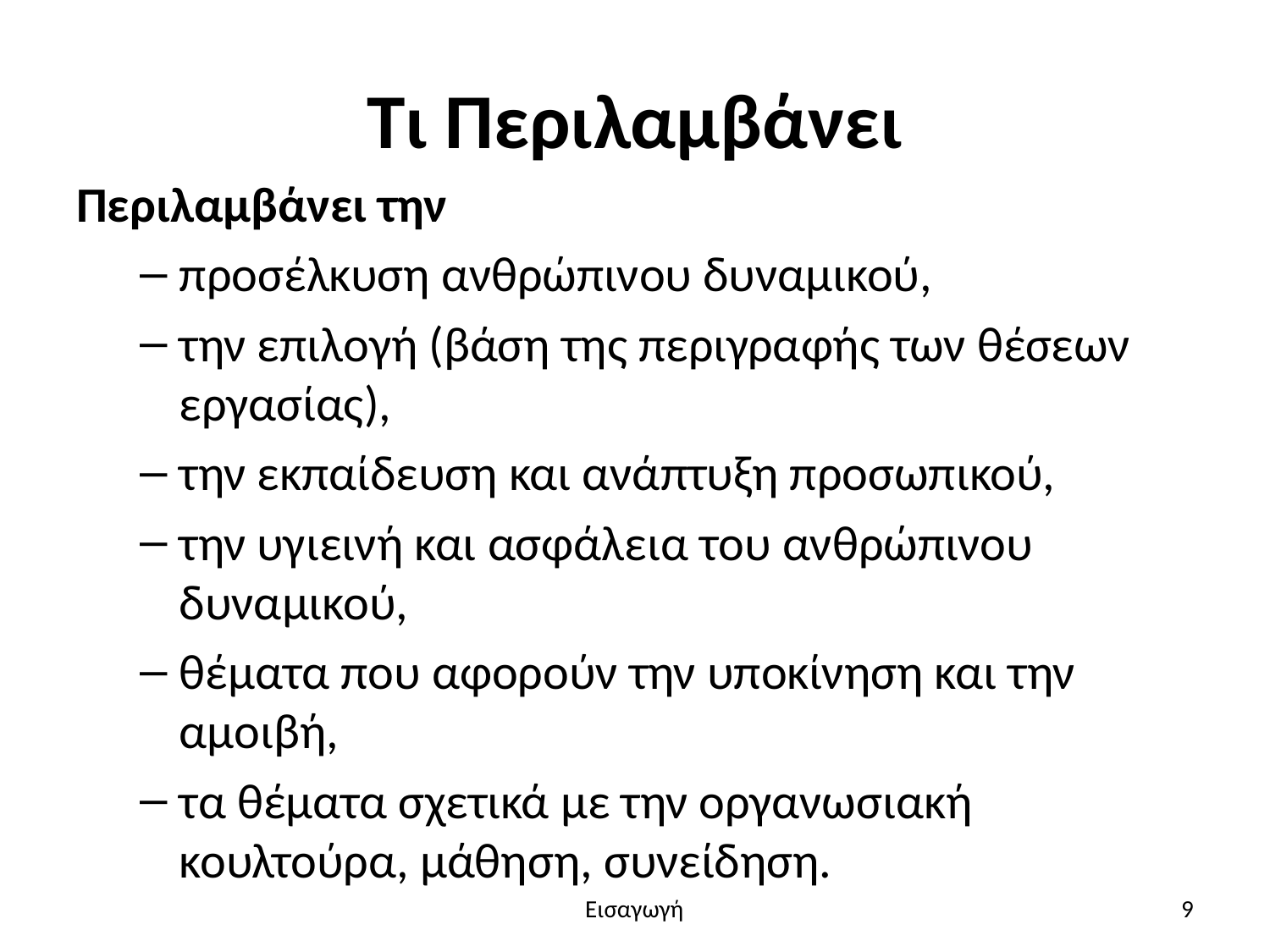

# Τι Περιλαμβάνει
Περιλαμβάνει την
προσέλκυση ανθρώπινου δυναμικού,
την επιλογή (βάση της περιγραφής των θέσεων εργασίας),
την εκπαίδευση και ανάπτυξη προσωπικού,
την υγιεινή και ασφάλεια του ανθρώπινου δυναμικού,
θέματα που αφορούν την υποκίνηση και την αμοιβή,
τα θέματα σχετικά με την οργανωσιακή κουλτούρα, μάθηση, συνείδηση.

Εισαγωγή
9